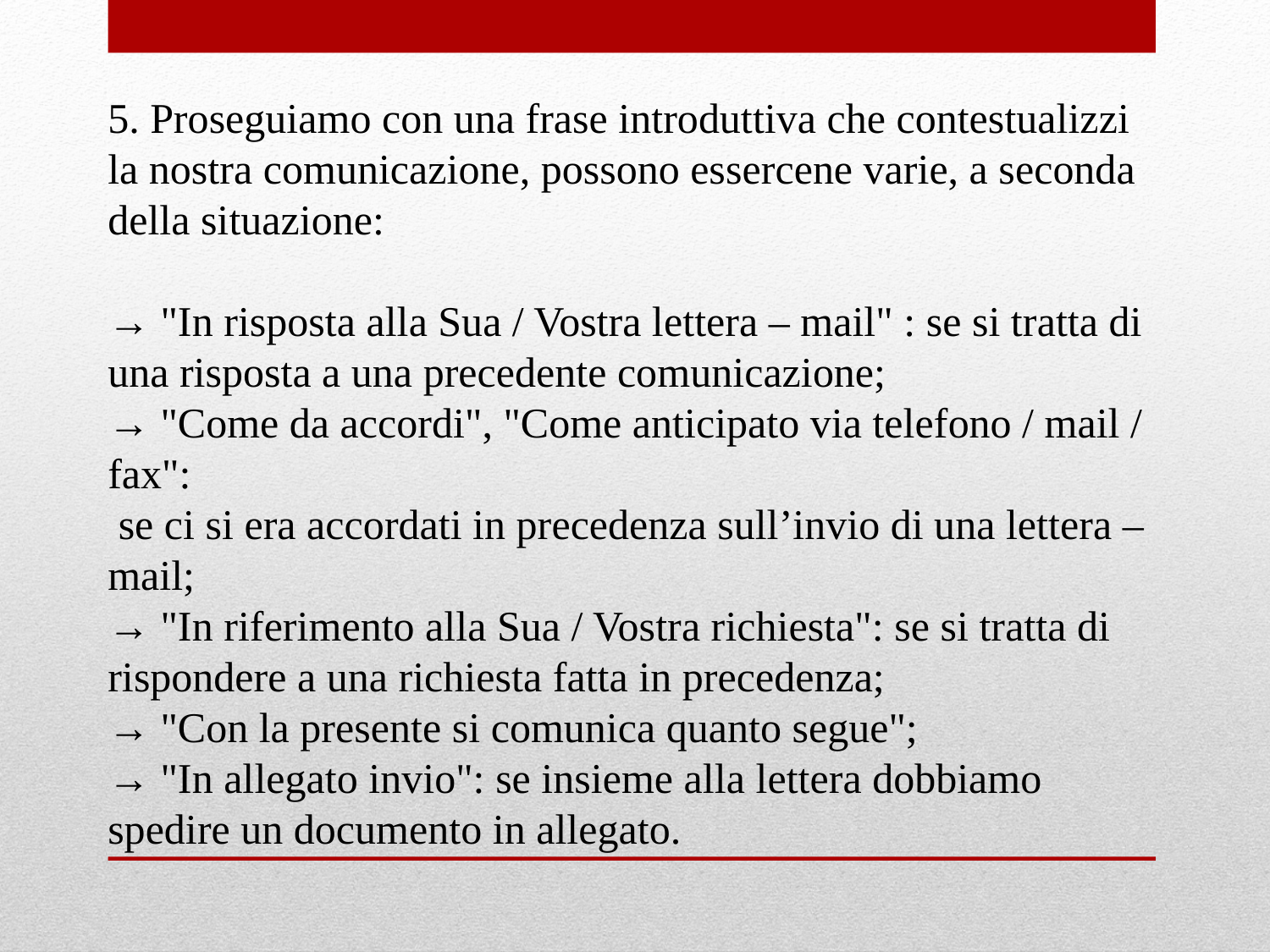

5. Proseguiamo con una frase introduttiva che contestualizzi la nostra comunicazione, possono essercene varie, a seconda della situazione:

→ "In risposta alla Sua / Vostra lettera – mail" : se si tratta di una risposta a una precedente comunicazione;
→ "Come da accordi", "Come anticipato via telefono / mail / fax":
 se ci si era accordati in precedenza sull’invio di una lettera – mail;
→ "In riferimento alla Sua / Vostra richiesta": se si tratta di rispondere a una richiesta fatta in precedenza;
→ "Con la presente si comunica quanto segue";
→ "In allegato invio": se insieme alla lettera dobbiamo spedire un documento in allegato.